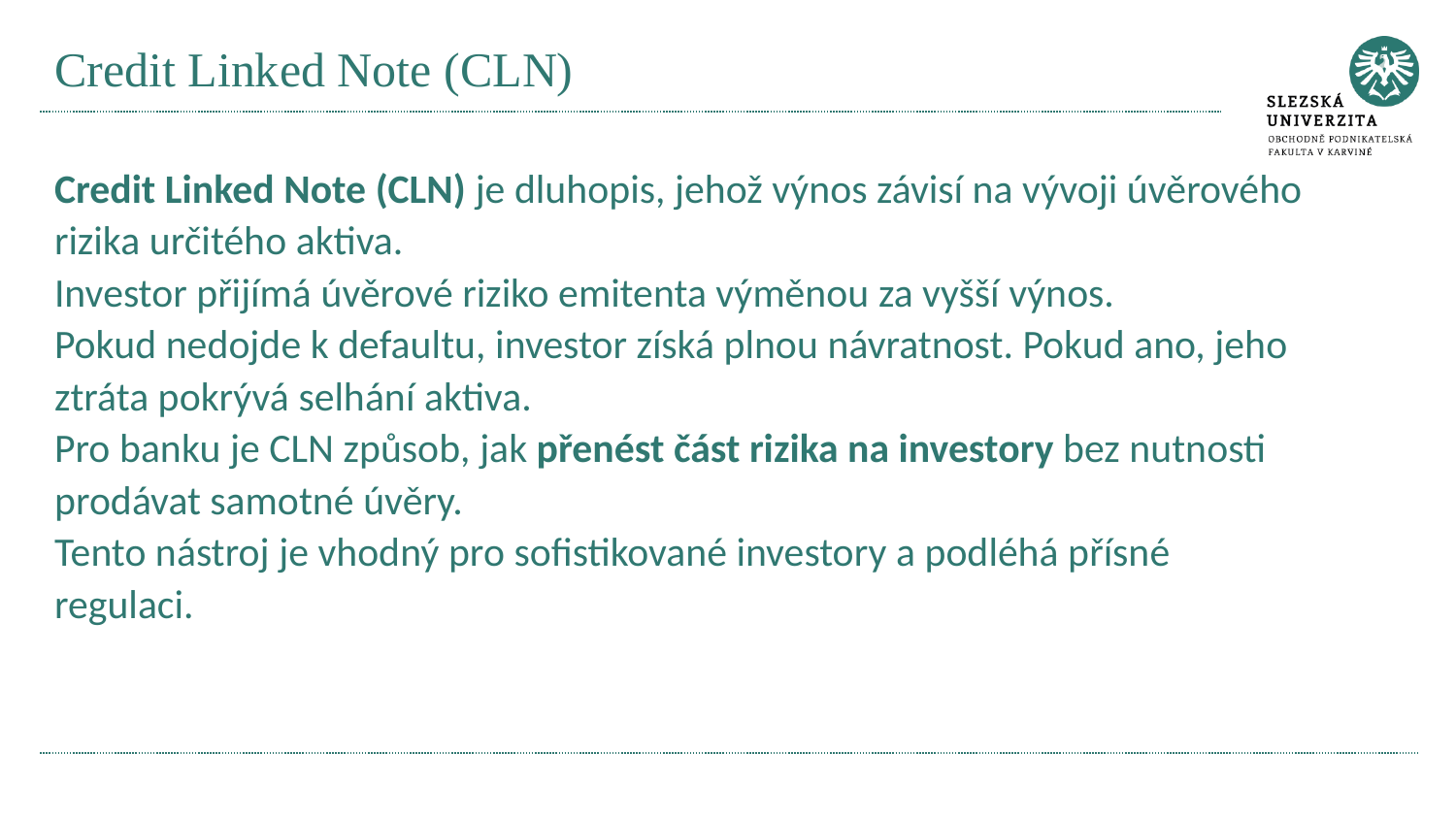

# Credit Linked Note (CLN)
Credit Linked Note (CLN) je dluhopis, jehož výnos závisí na vývoji úvěrového rizika určitého aktiva.
Investor přijímá úvěrové riziko emitenta výměnou za vyšší výnos.
Pokud nedojde k defaultu, investor získá plnou návratnost. Pokud ano, jeho ztráta pokrývá selhání aktiva.
Pro banku je CLN způsob, jak přenést část rizika na investory bez nutnosti prodávat samotné úvěry.
Tento nástroj je vhodný pro sofistikované investory a podléhá přísné regulaci.